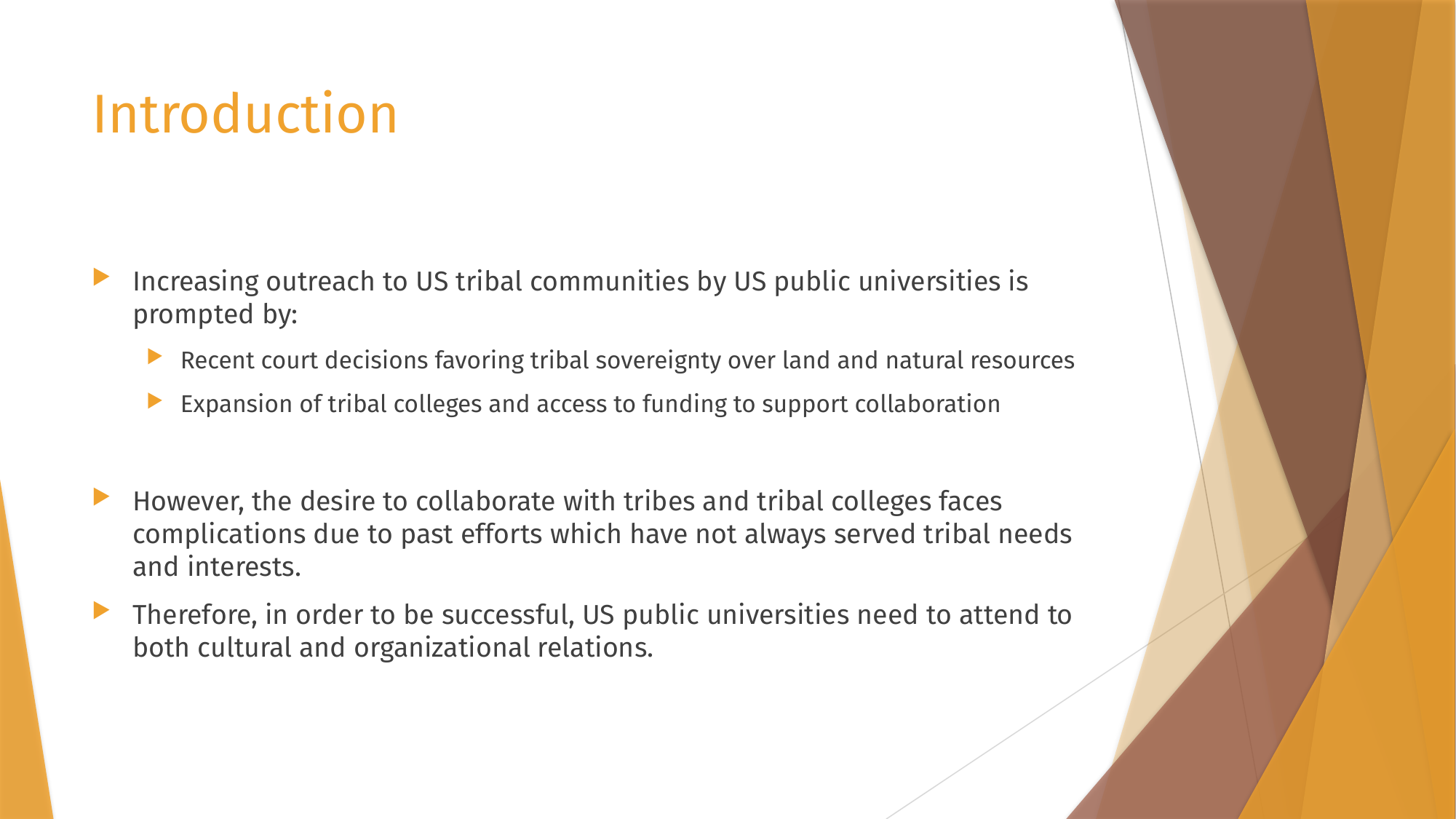

# Introduction
Increasing outreach to US tribal communities by US public universities is prompted by:
Recent court decisions favoring tribal sovereignty over land and natural resources
Expansion of tribal colleges and access to funding to support collaboration

However, the desire to collaborate with tribes and tribal colleges faces complications due to past efforts which have not always served tribal needs and interests.
Therefore, in order to be successful, US public universities need to attend to both cultural and organizational relations.